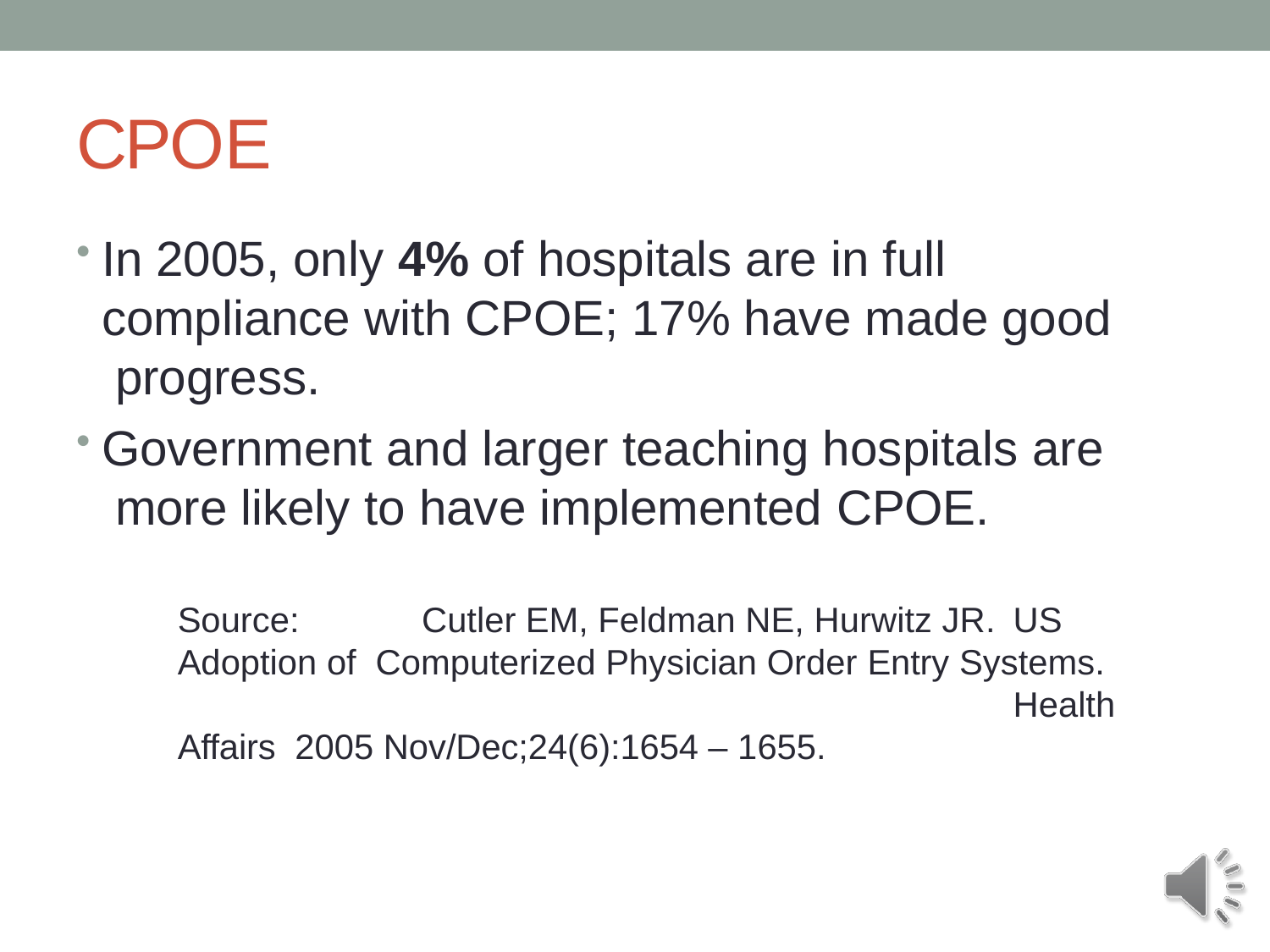

# CPOE
In 2005, only 4% of hospitals are in full  compliance with CPOE; 17% have made good  progress.
Government and larger teaching hospitals are  more likely to have implemented CPOE.

Source:	Cutler EM, Feldman NE, Hurwitz JR.	US Adoption of  Computerized Physician Order Entry Systems.		Health Affairs  2005 Nov/Dec;24(6):1654 – 1655.